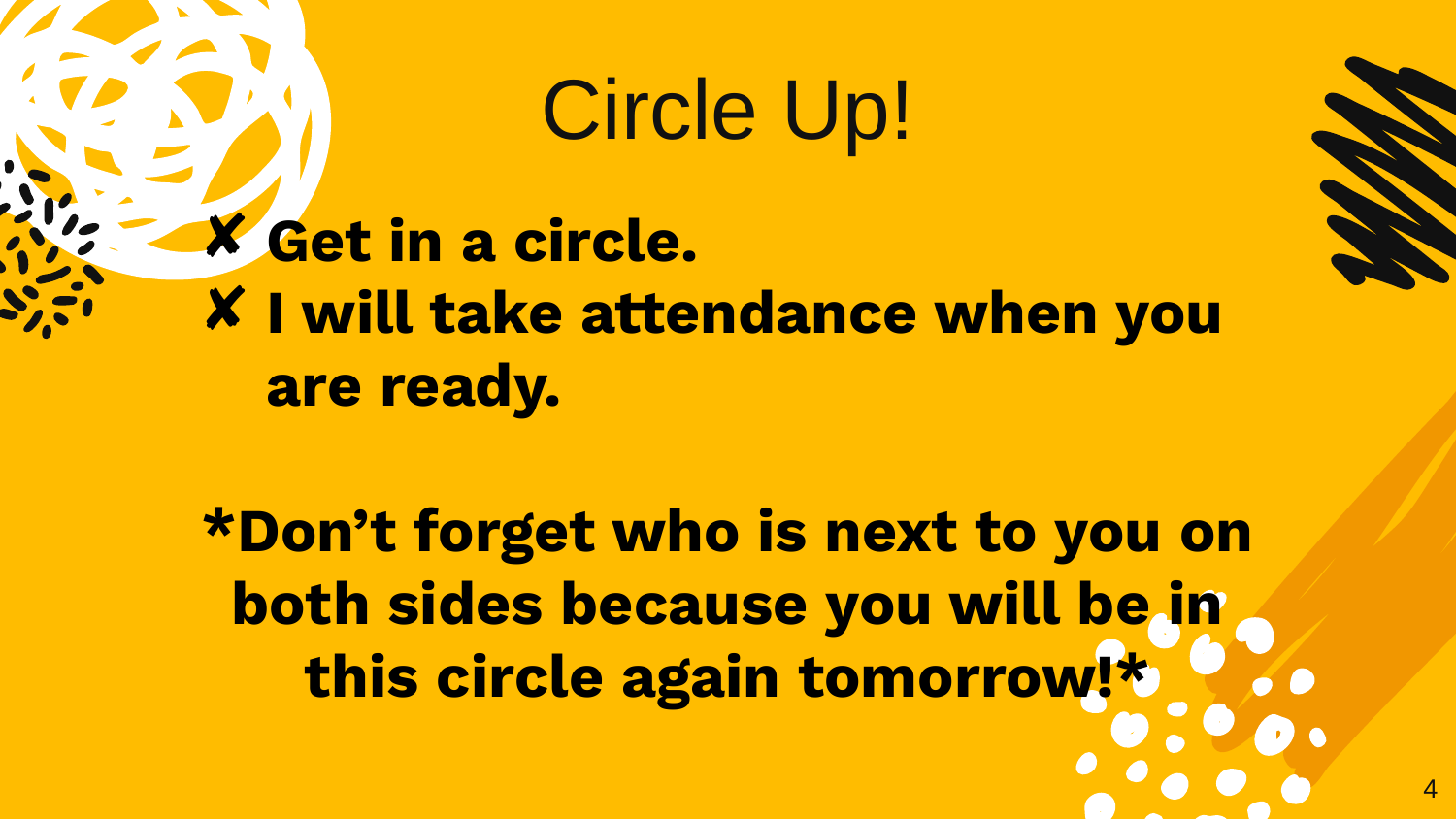

# Circle Up!
Get in a circle.
I will take attendance when you are ready.

*Don’t forget who is next to you on both sides because you will be in this circle again tomorrow!*

4